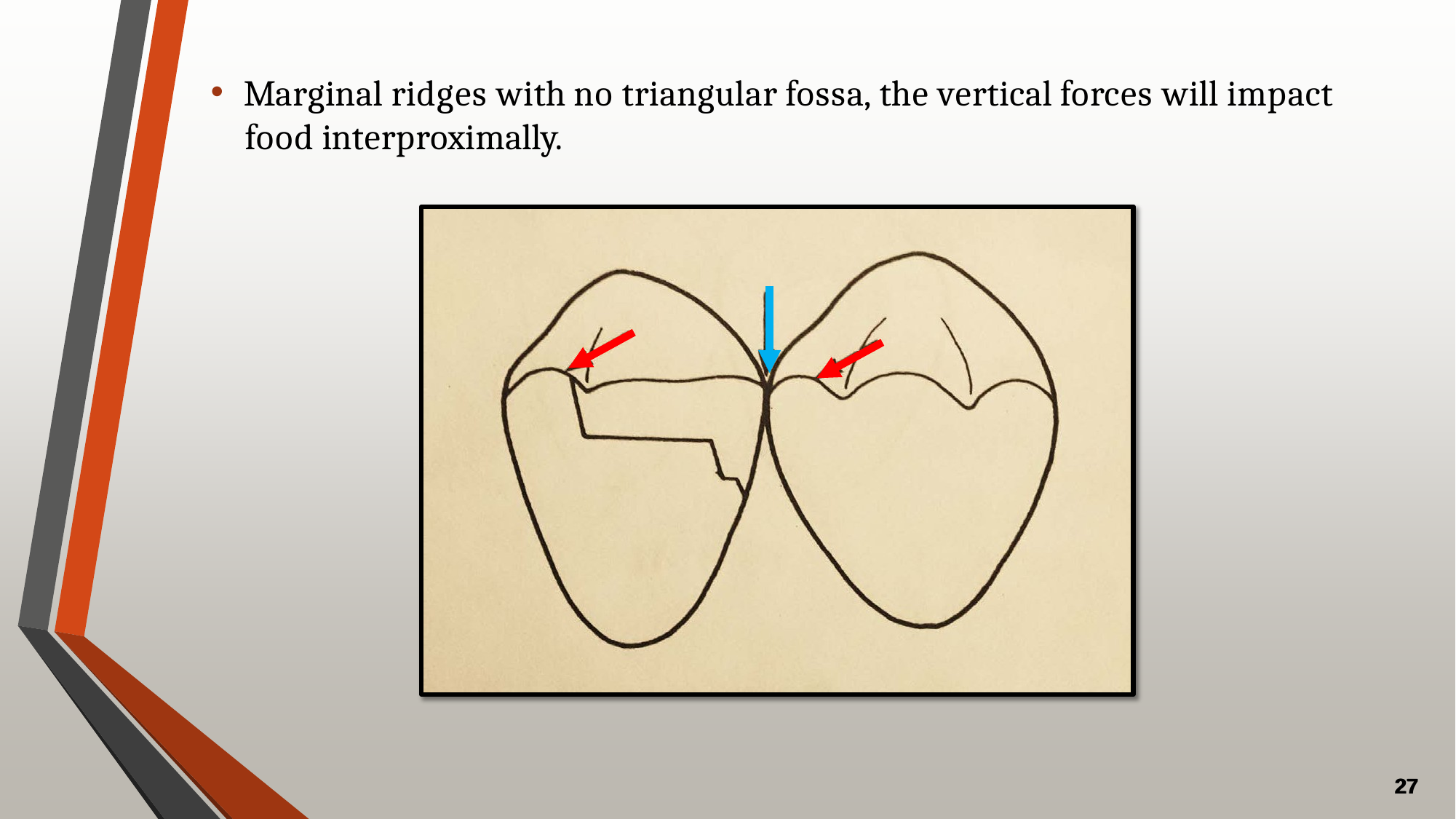

Marginal ridges with no triangular fossa, the vertical forces will impact  food interproximally.

27
27